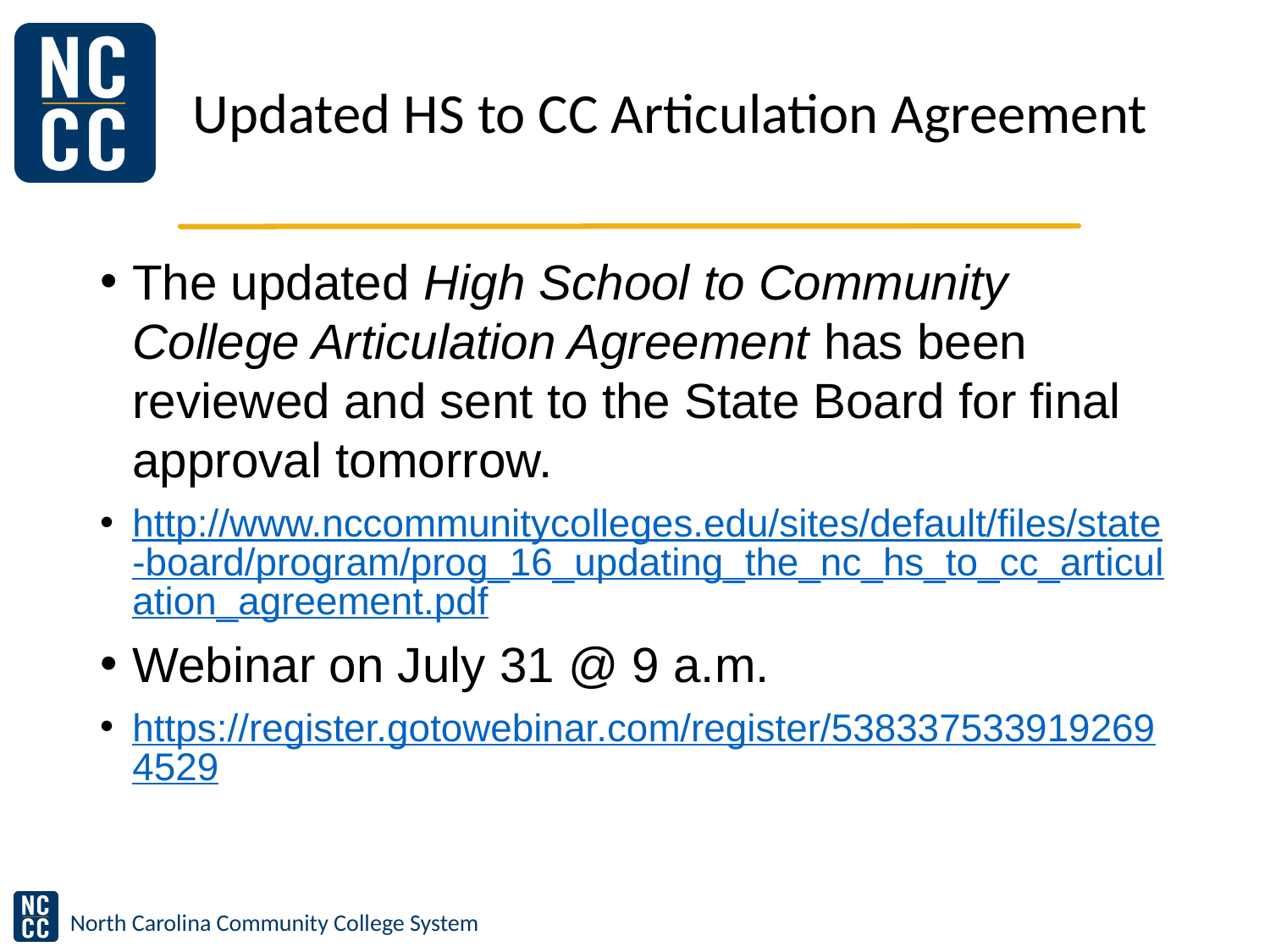

# Updated HS to CC Articulation Agreement
The updated High School to Community College Articulation Agreement has been reviewed and sent to the State Board for final approval tomorrow.
http://www.nccommunitycolleges.edu/sites/default/files/state-board/program/prog_16_updating_the_nc_hs_to_cc_articulation_agreement.pdf
Webinar on July 31 @ 9 a.m.
https://register.gotowebinar.com/register/5383375339192694529